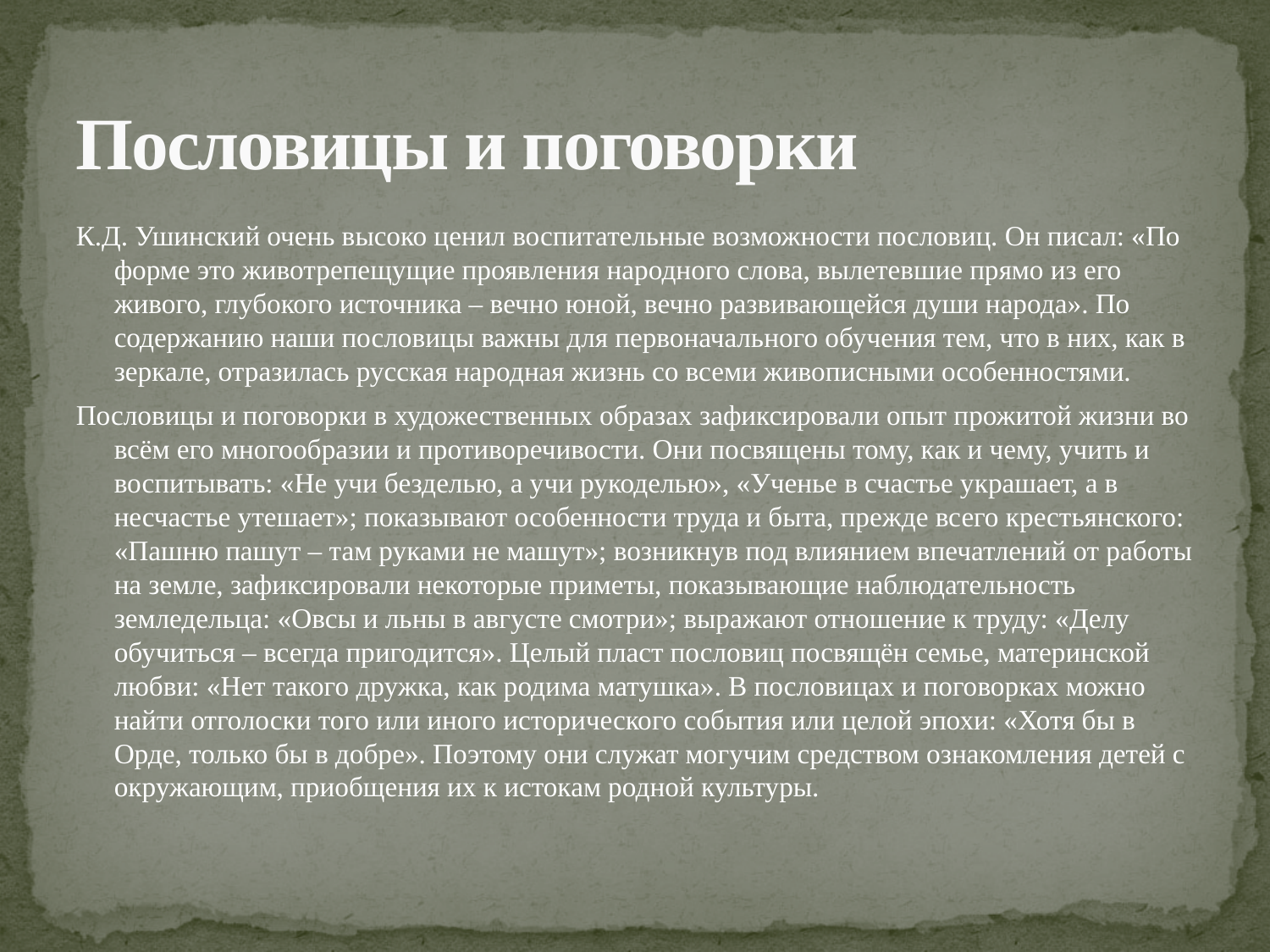

# Пословицы и поговорки
К.Д. Ушинский очень высоко ценил воспитательные возможности пословиц. Он писал: «По форме это животрепещущие проявления народного слова, вылетевшие прямо из его живого, глубокого источника – вечно юной, вечно развивающейся души народа». По содержанию наши пословицы важны для первоначального обучения тем, что в них, как в зеркале, отразилась русская народная жизнь со всеми живописными особенностями.
Пословицы и поговорки в художественных образах зафиксировали опыт прожитой жизни во всём его многообразии и противоречивости. Они посвящены тому, как и чему, учить и воспитывать: «Не учи безделью, а учи рукоделью», «Ученье в счастье украшает, а в несчастье утешает»; показывают особенности труда и быта, прежде всего крестьянского: «Пашню пашут – там руками не машут»; возникнув под влиянием впечатлений от работы на земле, зафиксировали некоторые приметы, показывающие наблюдательность земледельца: «Овсы и льны в августе смотри»; выражают отношение к труду: «Делу обучиться – всегда пригодится». Целый пласт пословиц посвящён семье, материнской любви: «Нет такого дружка, как родима матушка». В пословицах и поговорках можно найти отголоски того или иного исторического события или целой эпохи: «Хотя бы в Орде, только бы в добре». Поэтому они служат могучим средством ознакомления детей с окружающим, приобщения их к истокам родной культуры.